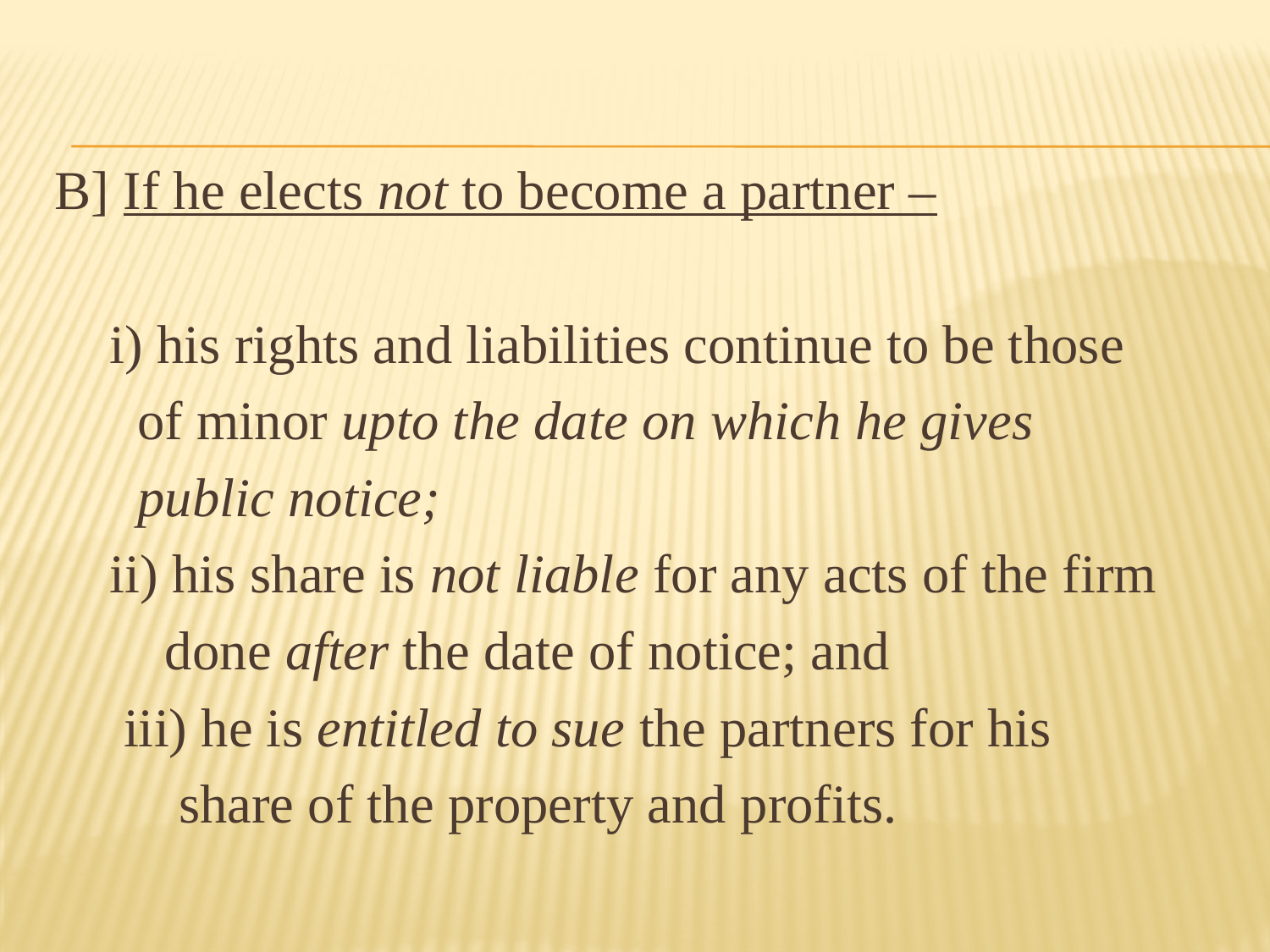

B] If he elects not to become a partner –

    i) his rights and liabilities continue to be those
      of minor upto the date on which he gives
      public notice;
    ii) his share is not liable for any acts of the firm
        done after the date of notice; and
     iii) he is entitled to sue the partners for his
         share of the property and profits.